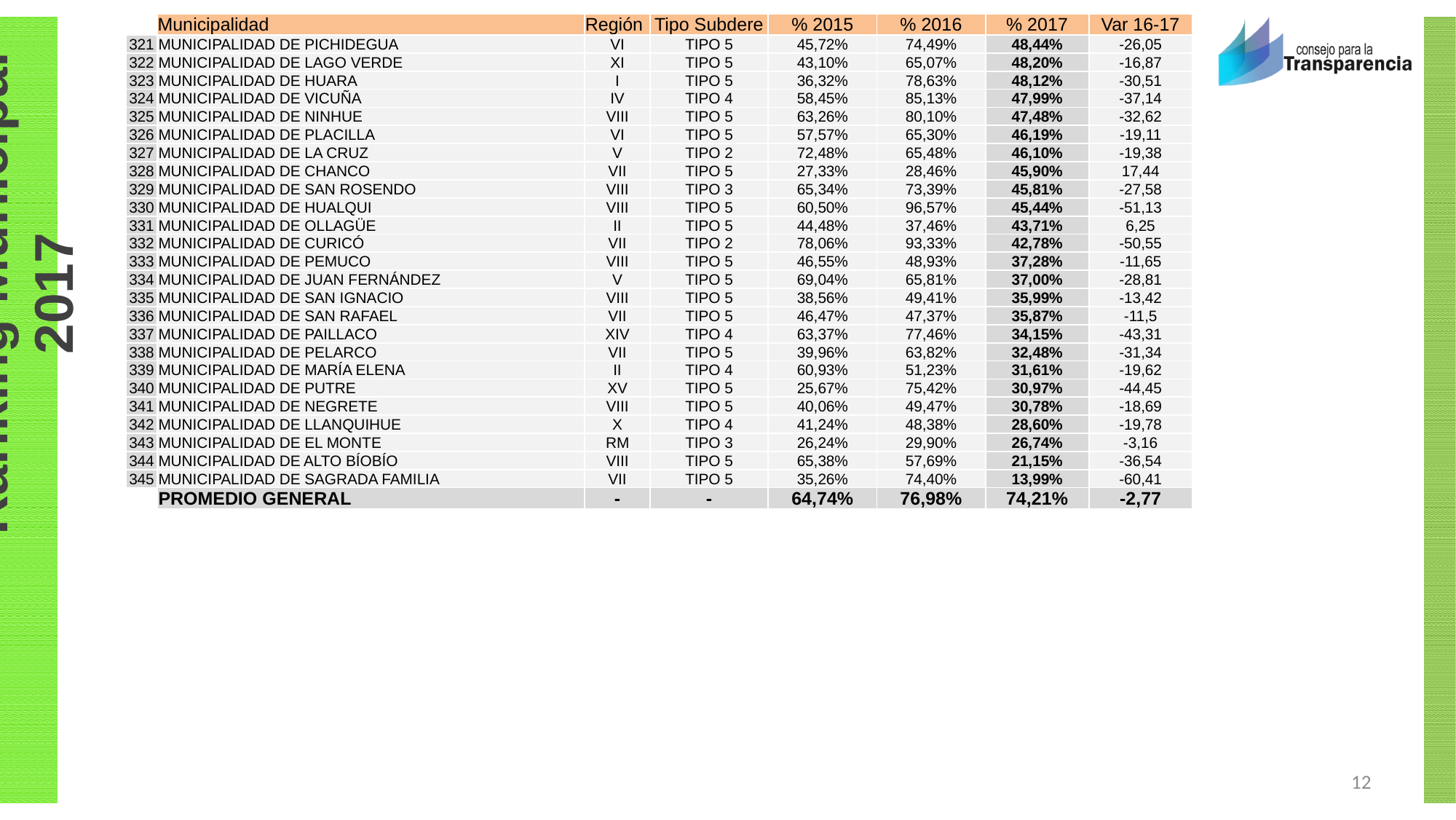

|  | Municipalidad | Región | Tipo Subdere | % 2015 | % 2016 | % 2017 | Var 16-17 |
| --- | --- | --- | --- | --- | --- | --- | --- |
| 321 | MUNICIPALIDAD DE PICHIDEGUA | VI | TIPO 5 | 45,72% | 74,49% | 48,44% | -26,05 |
| 322 | MUNICIPALIDAD DE LAGO VERDE | XI | TIPO 5 | 43,10% | 65,07% | 48,20% | -16,87 |
| 323 | MUNICIPALIDAD DE HUARA | I | TIPO 5 | 36,32% | 78,63% | 48,12% | -30,51 |
| 324 | MUNICIPALIDAD DE VICUÑA | IV | TIPO 4 | 58,45% | 85,13% | 47,99% | -37,14 |
| 325 | MUNICIPALIDAD DE NINHUE | VIII | TIPO 5 | 63,26% | 80,10% | 47,48% | -32,62 |
| 326 | MUNICIPALIDAD DE PLACILLA | VI | TIPO 5 | 57,57% | 65,30% | 46,19% | -19,11 |
| 327 | MUNICIPALIDAD DE LA CRUZ | V | TIPO 2 | 72,48% | 65,48% | 46,10% | -19,38 |
| 328 | MUNICIPALIDAD DE CHANCO | VII | TIPO 5 | 27,33% | 28,46% | 45,90% | 17,44 |
| 329 | MUNICIPALIDAD DE SAN ROSENDO | VIII | TIPO 3 | 65,34% | 73,39% | 45,81% | -27,58 |
| 330 | MUNICIPALIDAD DE HUALQUI | VIII | TIPO 5 | 60,50% | 96,57% | 45,44% | -51,13 |
| 331 | MUNICIPALIDAD DE OLLAGÜE | II | TIPO 5 | 44,48% | 37,46% | 43,71% | 6,25 |
| 332 | MUNICIPALIDAD DE CURICÓ | VII | TIPO 2 | 78,06% | 93,33% | 42,78% | -50,55 |
| 333 | MUNICIPALIDAD DE PEMUCO | VIII | TIPO 5 | 46,55% | 48,93% | 37,28% | -11,65 |
| 334 | MUNICIPALIDAD DE JUAN FERNÁNDEZ | V | TIPO 5 | 69,04% | 65,81% | 37,00% | -28,81 |
| 335 | MUNICIPALIDAD DE SAN IGNACIO | VIII | TIPO 5 | 38,56% | 49,41% | 35,99% | -13,42 |
| 336 | MUNICIPALIDAD DE SAN RAFAEL | VII | TIPO 5 | 46,47% | 47,37% | 35,87% | -11,5 |
| 337 | MUNICIPALIDAD DE PAILLACO | XIV | TIPO 4 | 63,37% | 77,46% | 34,15% | -43,31 |
| 338 | MUNICIPALIDAD DE PELARCO | VII | TIPO 5 | 39,96% | 63,82% | 32,48% | -31,34 |
| 339 | MUNICIPALIDAD DE MARÍA ELENA | II | TIPO 4 | 60,93% | 51,23% | 31,61% | -19,62 |
| 340 | MUNICIPALIDAD DE PUTRE | XV | TIPO 5 | 25,67% | 75,42% | 30,97% | -44,45 |
| 341 | MUNICIPALIDAD DE NEGRETE | VIII | TIPO 5 | 40,06% | 49,47% | 30,78% | -18,69 |
| 342 | MUNICIPALIDAD DE LLANQUIHUE | X | TIPO 4 | 41,24% | 48,38% | 28,60% | -19,78 |
| 343 | MUNICIPALIDAD DE EL MONTE | RM | TIPO 3 | 26,24% | 29,90% | 26,74% | -3,16 |
| 344 | MUNICIPALIDAD DE ALTO BÍOBÍO | VIII | TIPO 5 | 65,38% | 57,69% | 21,15% | -36,54 |
| 345 | MUNICIPALIDAD DE SAGRADA FAMILIA | VII | TIPO 5 | 35,26% | 74,40% | 13,99% | -60,41 |
|  | PROMEDIO GENERAL | - | - | 64,74% | 76,98% | 74,21% | -2,77 |
12